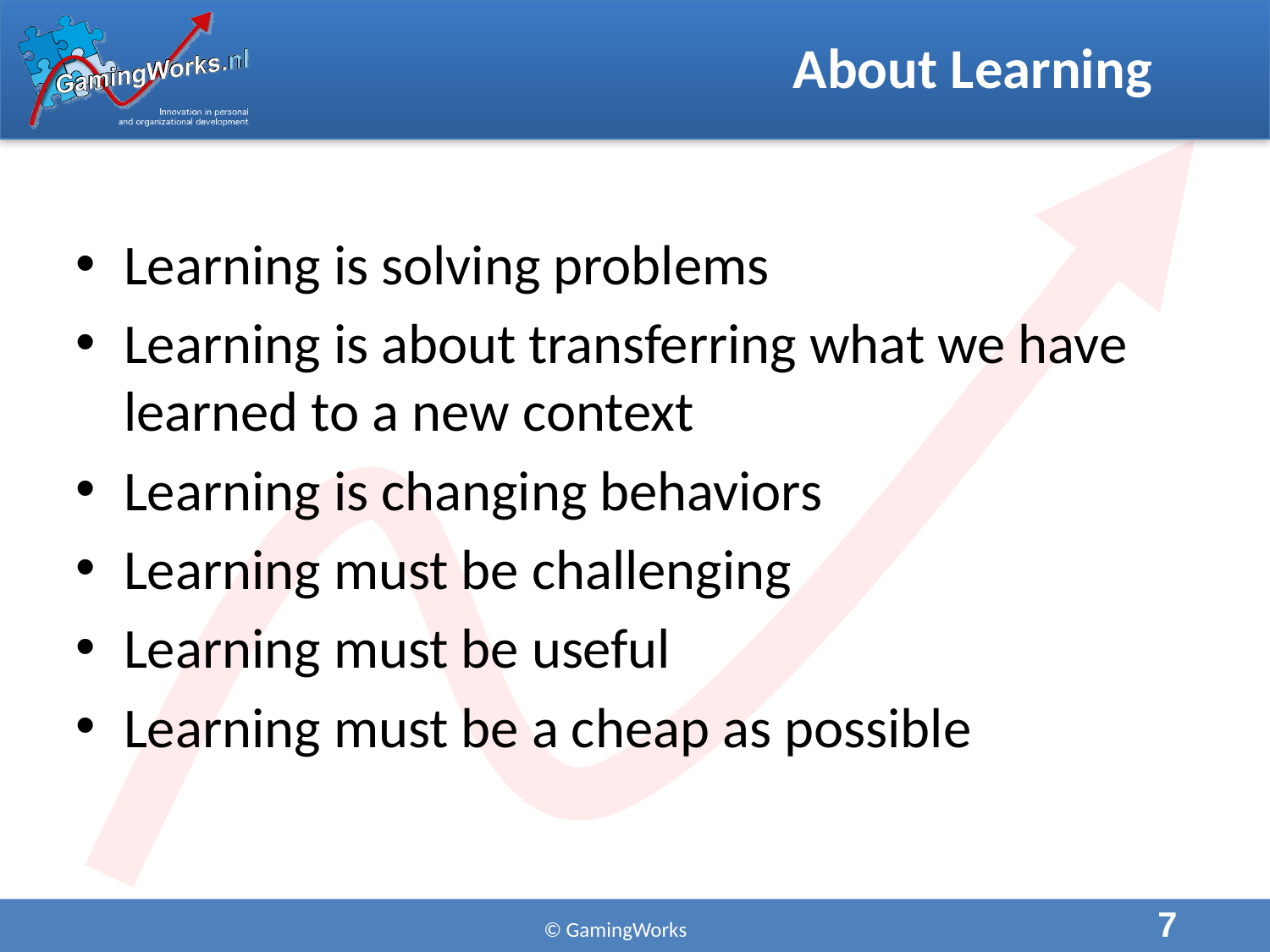

# About Learning
Learning is solving problems
Learning is about transferring what we have learned to a new context
Learning is changing behaviors
Learning must be challenging
Learning must be useful
Learning must be a cheap as possible

7